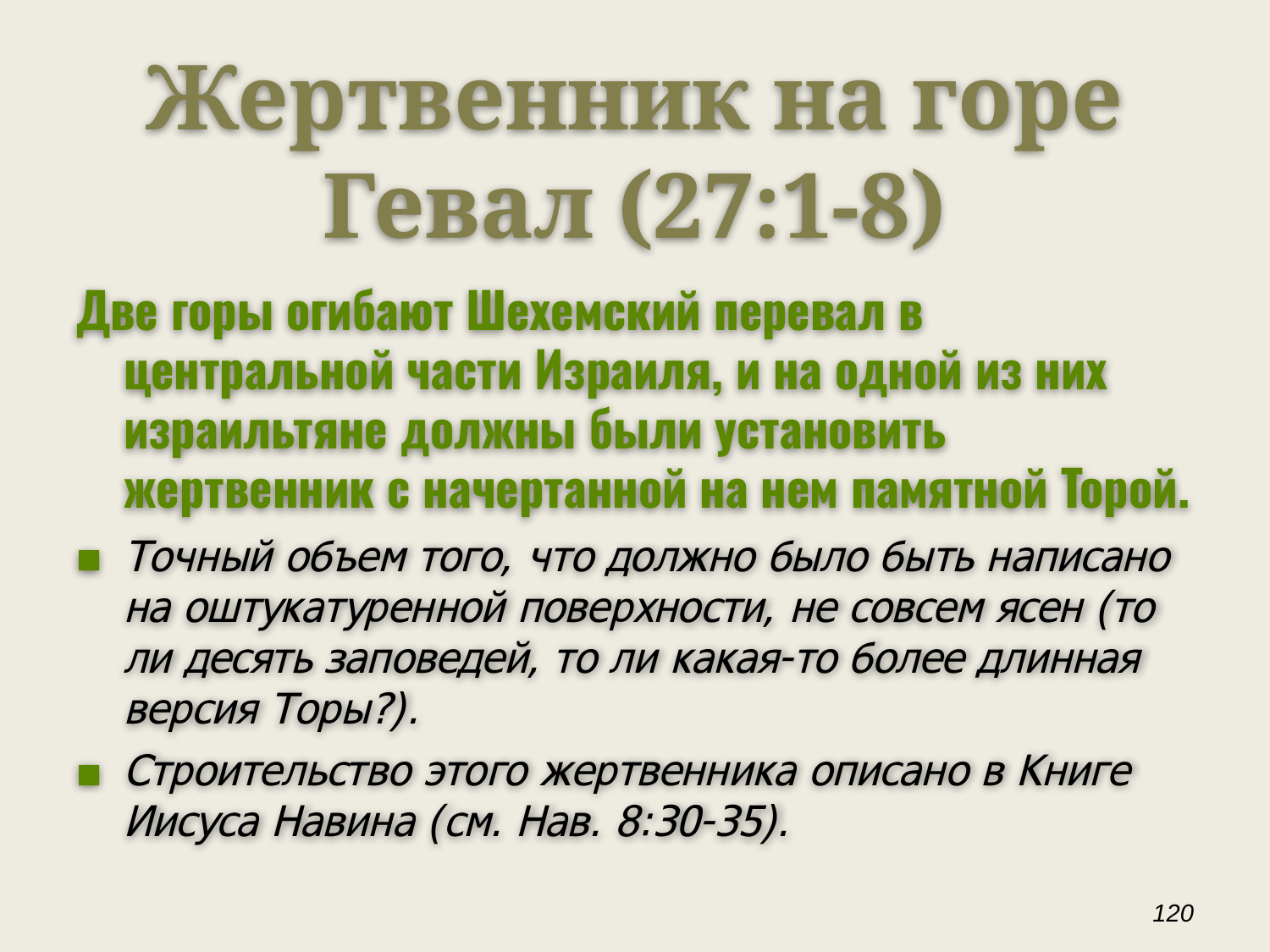

Жертвенник на горе Гевал (27:1-8)
Две горы огибают Шехемский перевал в центральной части Израиля, и на одной из них израильтяне должны были установить жертвенник с начертанной на нем памятной Торой.
Точный объем того, что должно было быть написано на оштукатуренной поверхности, не совсем ясен (то ли десять заповедей, то ли какая-то более длинная версия Торы?).
Строительство этого жертвенника описано в Книге Иисуса Навина (см. Нав. 8:30-35).
120